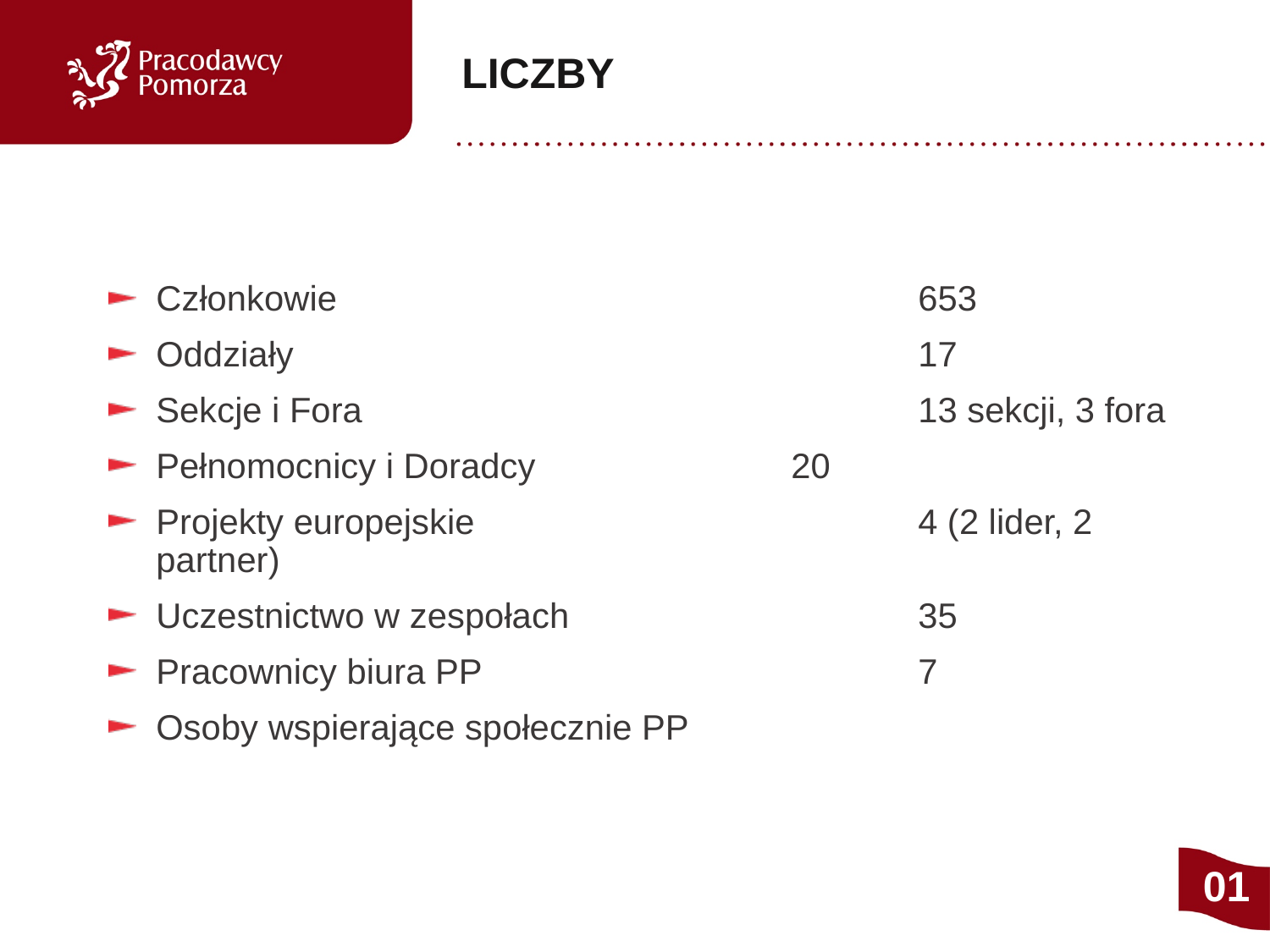

# LICZBY
Członkowie					653
Oddziały					17
Sekcje i Fora					13 sekcji, 3 fora
Pełnomocnicy i Doradcy			20
Projekty europejskie				4 (2 lider, 2 partner)
Uczestnictwo w zespołach			35
Pracownicy biura PP				7
Osoby wspierające społecznie PP

01